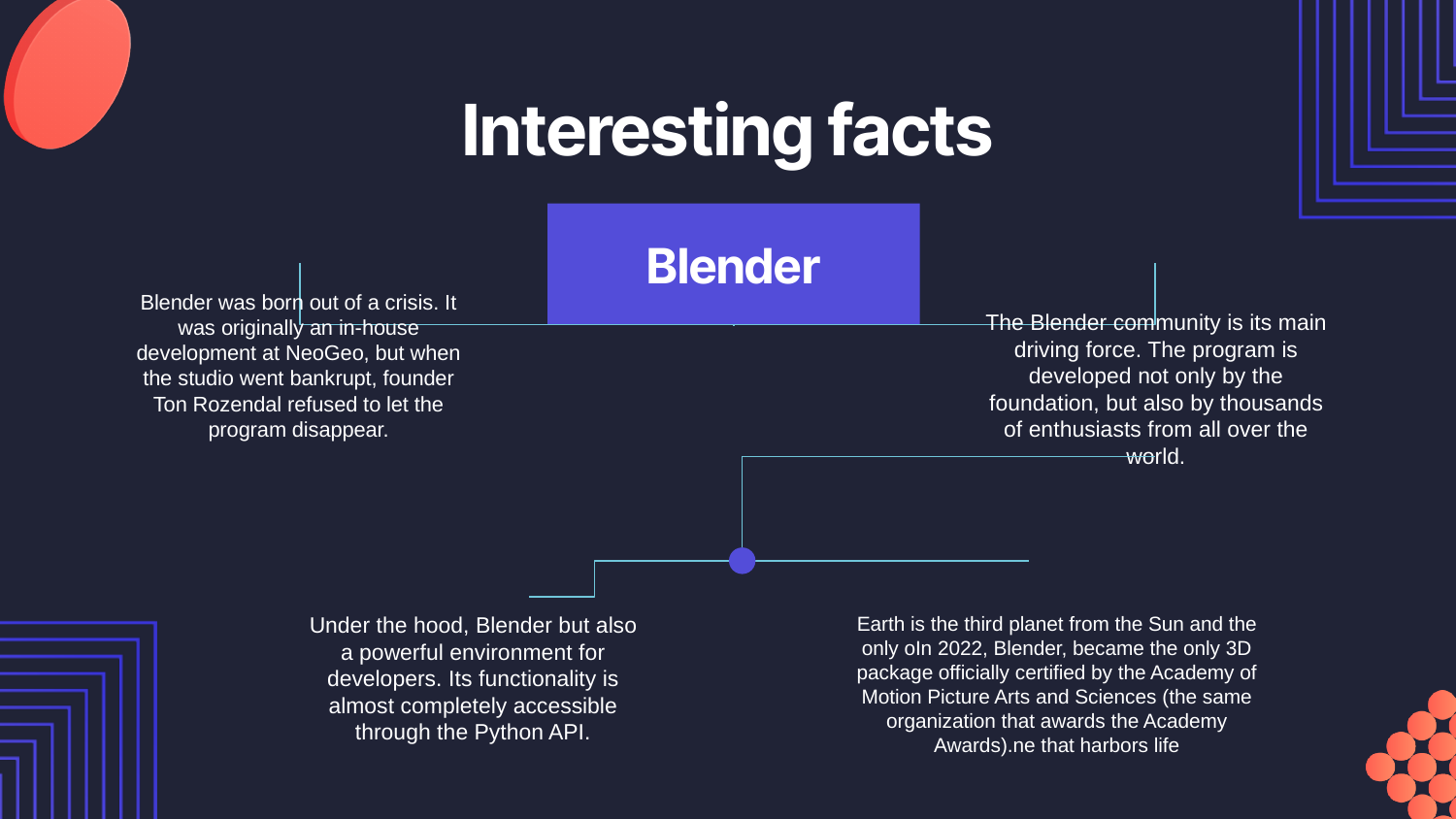

# Interesting facts
Blender
Blender was born out of a crisis. It was originally an in-house development at NeoGeo, but when the studio went bankrupt, founder Ton Rozendal refused to let the program disappear.
The Blender community is its main driving force. The program is developed not only by the foundation, but also by thousands of enthusiasts from all over the world.

Under the hood, Blender but also a powerful environment for developers. Its functionality is almost completely accessible through the Python API.
Earth is the third planet from the Sun and the only oIn 2022, Blender, became the only 3D package officially certified by the Academy of Motion Picture Arts and Sciences (the same organization that awards the Academy Awards).ne that harbors life